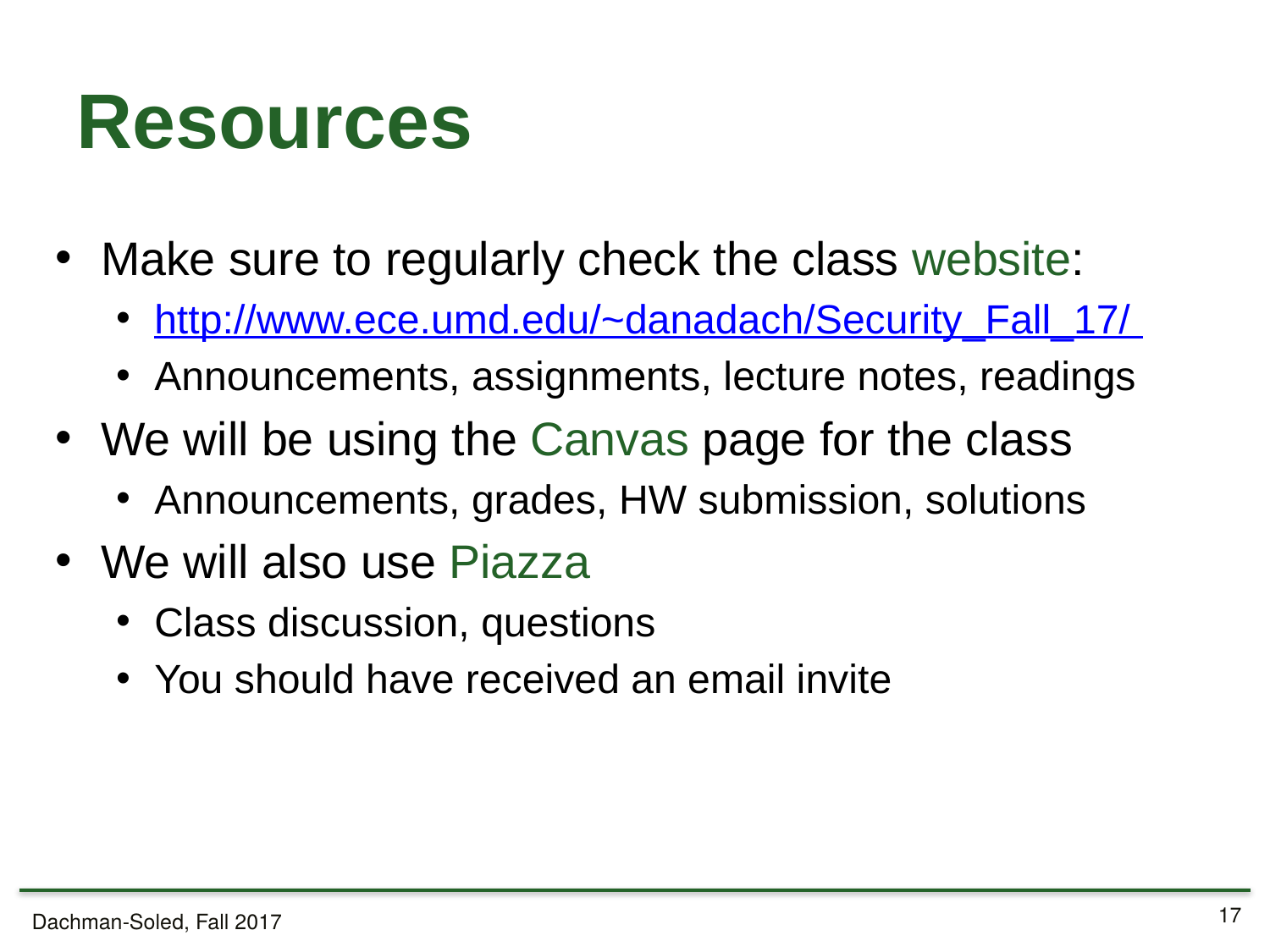

# Resources
Make sure to regularly check the class website:
http://www.ece.umd.edu/~danadach/Security_Fall_17/
Announcements, assignments, lecture notes, readings
We will be using the Canvas page for the class
Announcements, grades, HW submission, solutions
We will also use Piazza
Class discussion, questions
You should have received an email invite

Dachman-Soled, Fall 2017
17